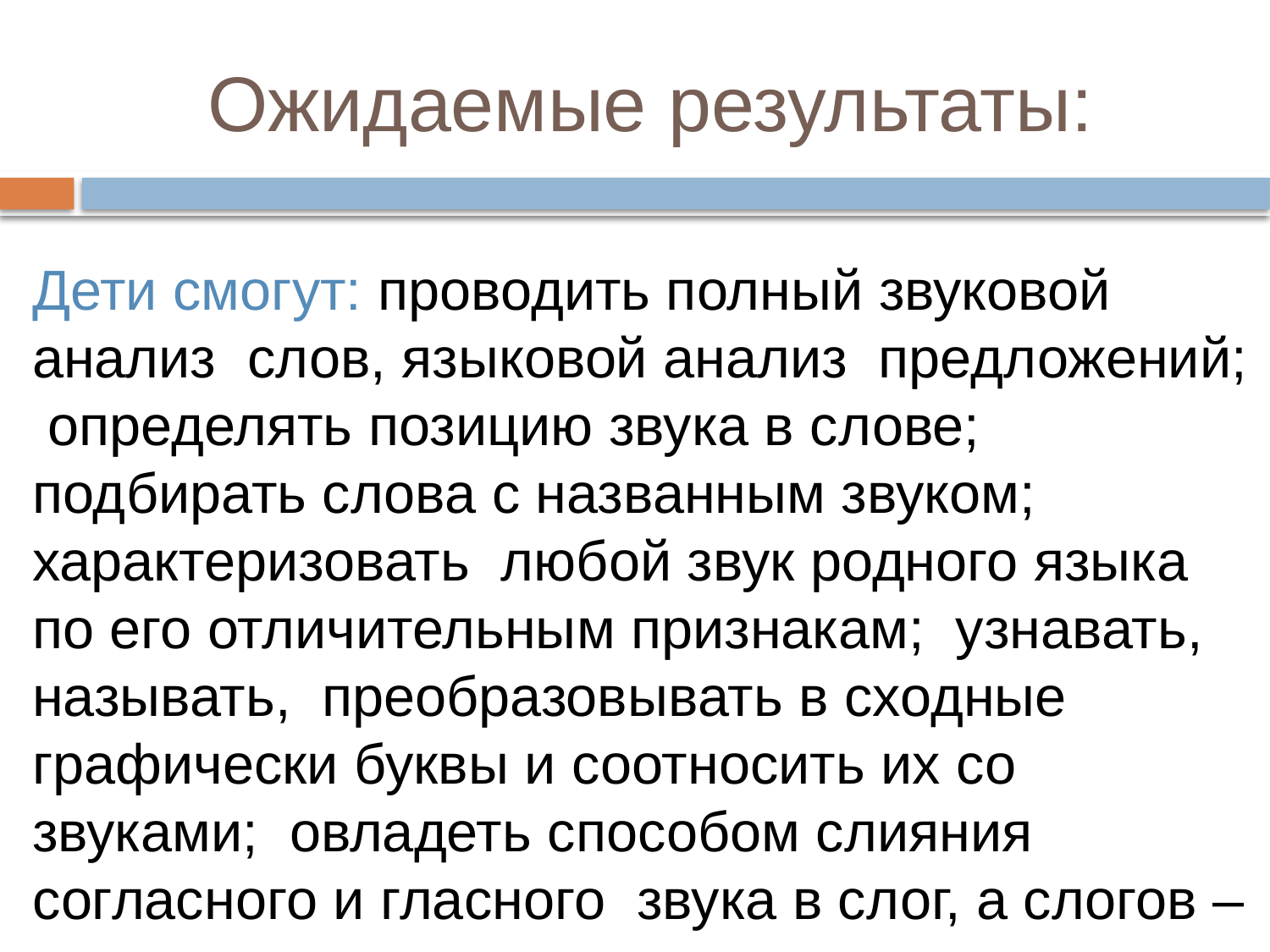

# Ожидаемые результаты:
Дети смогут: проводить полный звуковой анализ  слов, языковой анализ  предложений;  определять позицию звука в слове; подбирать слова с названным звуком;  характеризовать  любой звук родного языка по его отличительным признакам;  узнавать, называть,  преобразовывать в сходные графически буквы и соотносить их со звуками;  овладеть способом слияния согласного и гласного  звука в слог, а слогов – в слово.